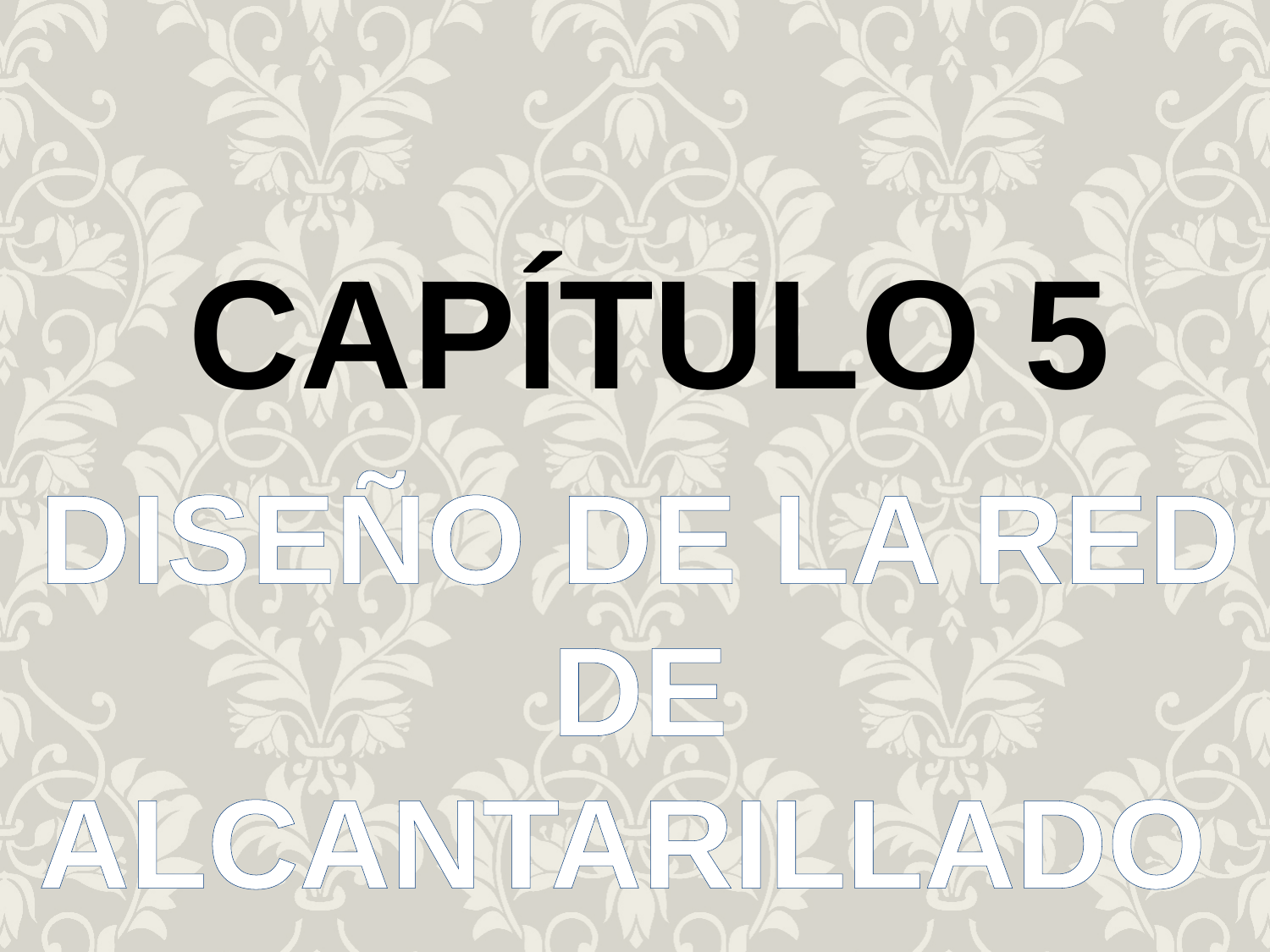

CAPÍTULO 5
DISEÑO DE LA RED DE ALCANTARILLADO